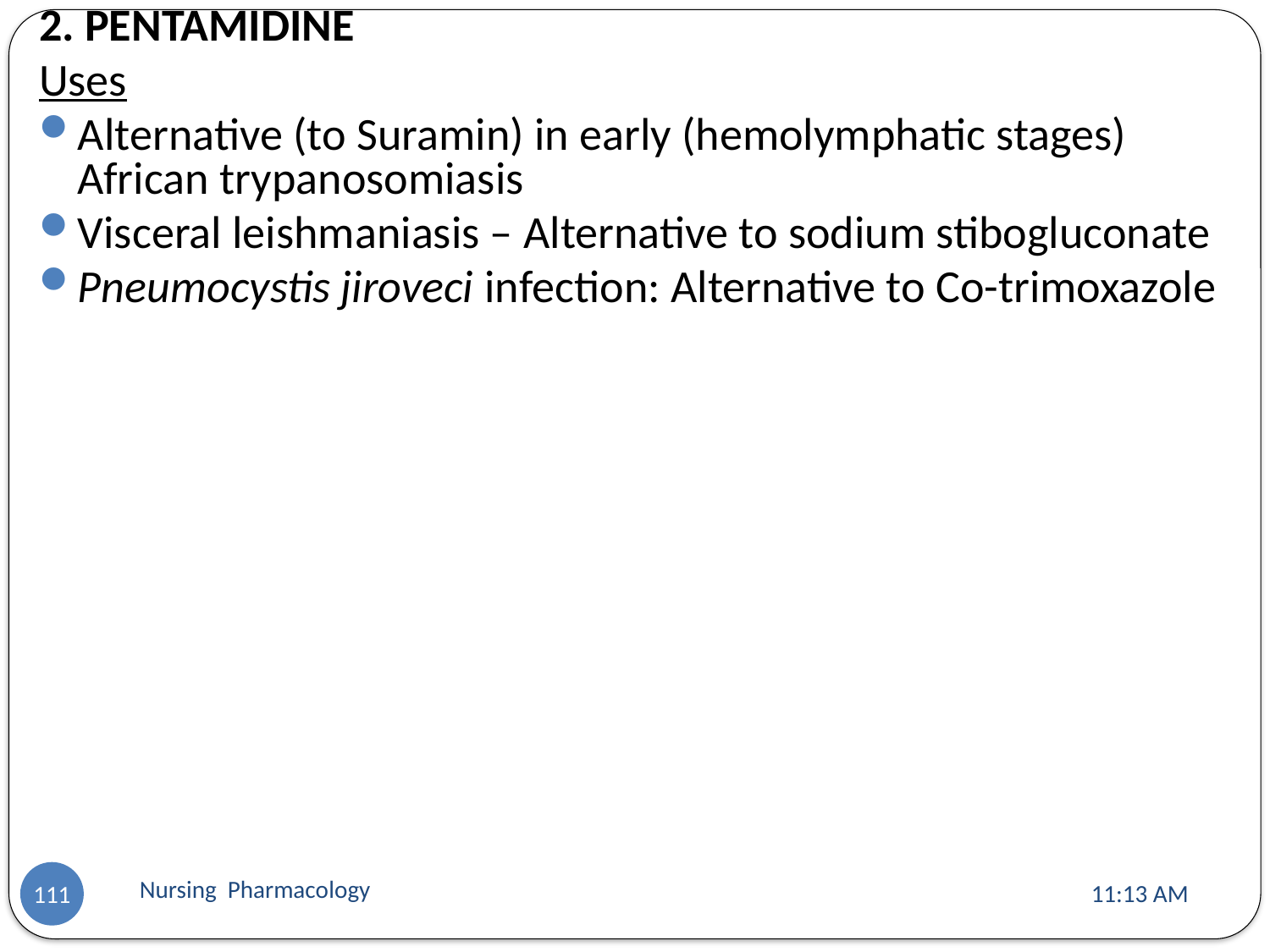

2. PENTAMIDINE
Uses
Alternative (to Suramin) in early (hemolymphatic stages) African trypanosomiasis
Visceral leishmaniasis – Alternative to sodium stibogluconate
Pneumocystis jiroveci infection: Alternative to Co-trimoxazole
Nursing  Pharmacology
11:13 AM
111